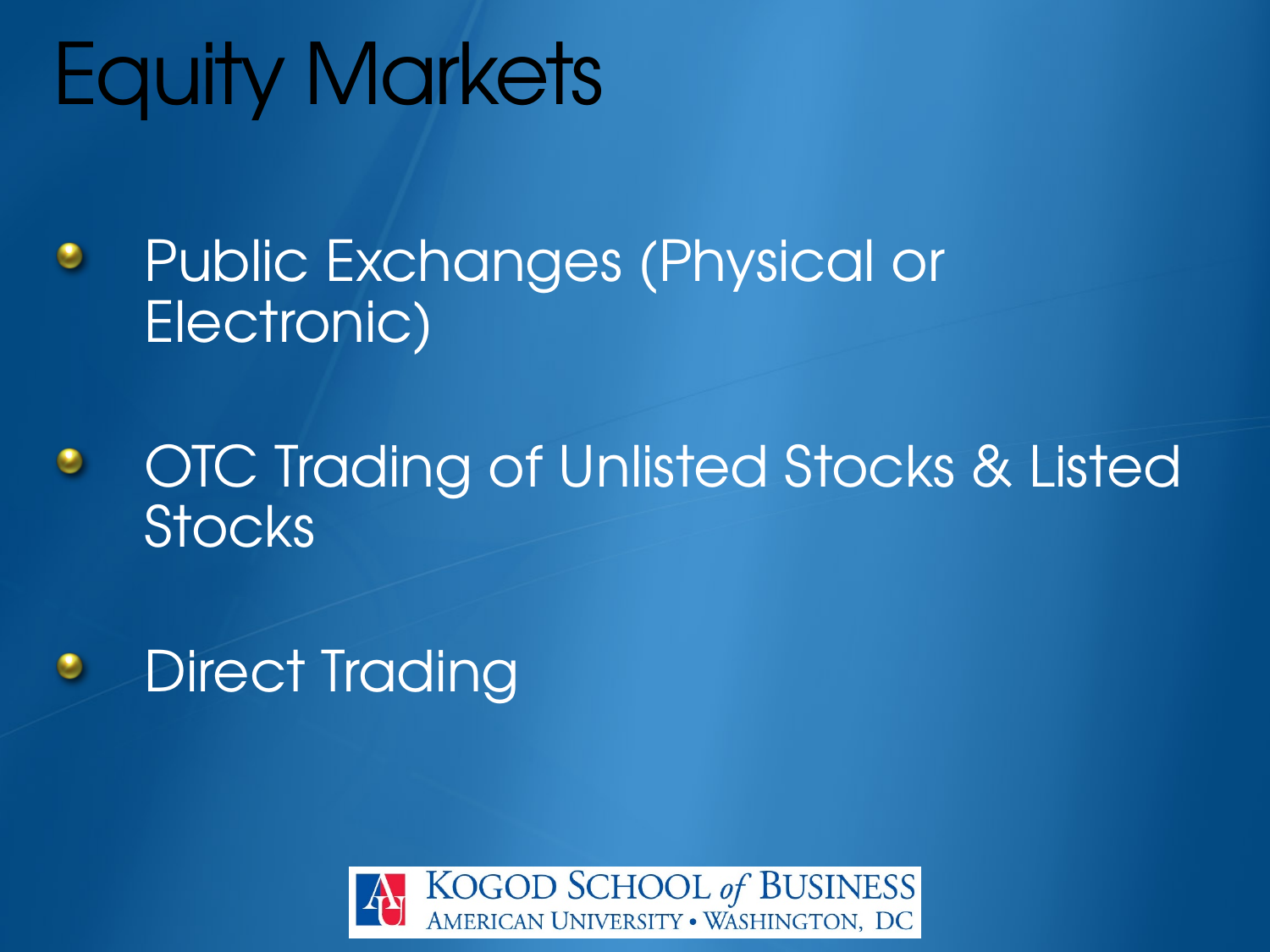

# Equity Markets
Public Exchanges (Physical or Electronic)

OTC Trading of Unlisted Stocks & Listed Stocks

Direct Trading